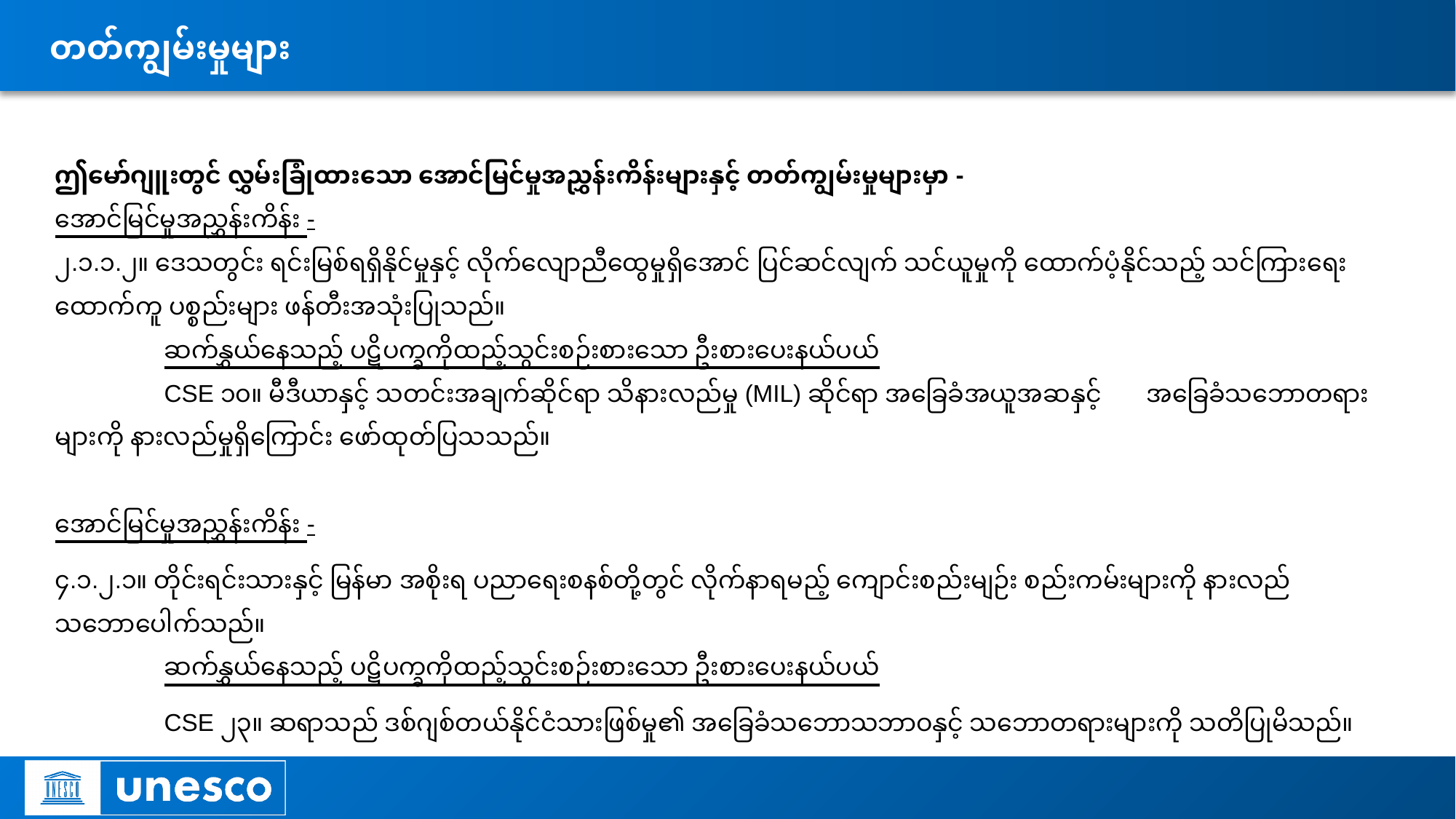

# တတ်ကျွမ်းမှုများ

ဤမော်ဂျူးတွင် လွှမ်းခြုံထားသော အောင်မြင်မှုအညွှန်းကိန်းများနှင့် တတ်ကျွမ်းမှုများမှာ -
အောင်မြင်မှုအညွှန်းကိန်း -
၂.၁.၁.၂။ ဒေသတွင်း ရင်းမြစ်ရရှိနိုင်မှုနှင့် လိုက်လျောညီထွေမှုရှိအောင် ပြင်ဆင်လျက် သင်ယူမှုကို ထောက်ပံ့နိုင်သည့် သင်ကြားရေးထောက်ကူ ပစ္စည်းများ ဖန်တီးအသုံးပြုသည်။
	ဆက်နွှယ်နေသည့် ပဋိပက္ခကိုထည့်သွင်းစဉ်းစားသော ဦးစားပေးနယ်ပယ်
	CSE ၁၀။ မီဒီယာနှင့် သတင်းအချက်ဆိုင်ရာ သိနားလည်မှု (MIL) ဆိုင်ရာ အခြေခံအယူအဆနှင့် 	အခြေခံသဘောတရားများကို နားလည်မှုရှိကြောင်း ဖော်ထုတ်ပြသသည်။

အောင်မြင်မှုအညွှန်းကိန်း -
၄.၁.၂.၁။ တိုင်းရင်းသားနှင့် မြန်မာ အစိုးရ ပညာရေးစနစ်တို့တွင် လိုက်နာရမည့် ကျောင်းစည်းမျဉ်း စည်းကမ်းများကို နားလည် သဘောပေါက်သည်။
	ဆက်နွှယ်နေသည့် ပဋိပက္ခကိုထည့်သွင်းစဉ်းစားသော ဦးစားပေးနယ်ပယ်
	CSE ၂၃။ ဆရာသည် ဒစ်ဂျစ်တယ်နိုင်ငံသားဖြစ်မှု၏ အခြေခံသဘောသဘာဝနှင့် သဘောတရားများကို သတိပြုမိသည်။